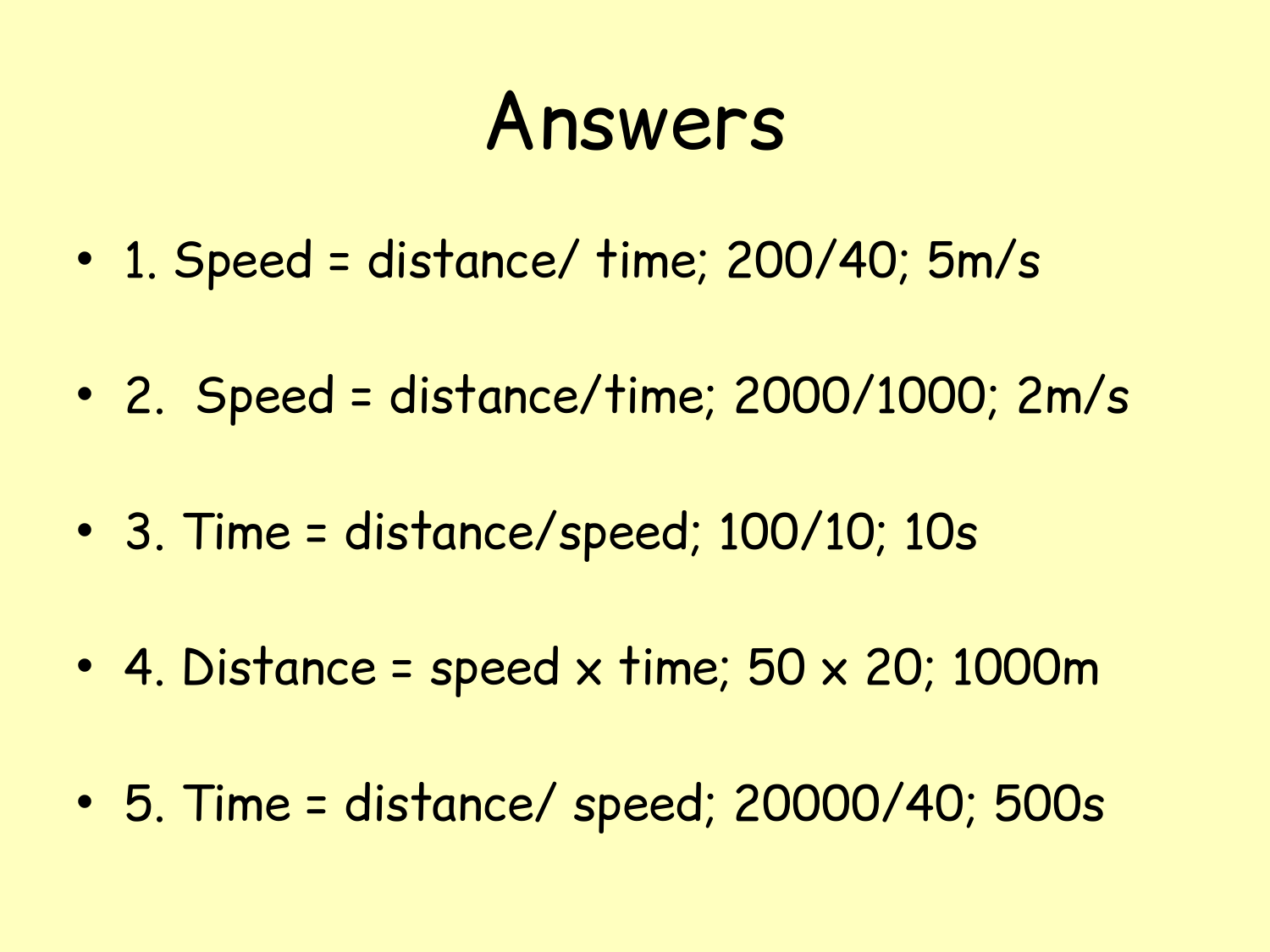

# Answers
1. Speed = distance/ time; 200/40; 5m/s

2.  Speed = distance/time; 2000/1000; 2m/s

3. Time = distance/speed; 100/10; 10s

4. Distance = speed x time; 50 x 20; 1000m

5. Time = distance/ speed; 20000/40; 500s